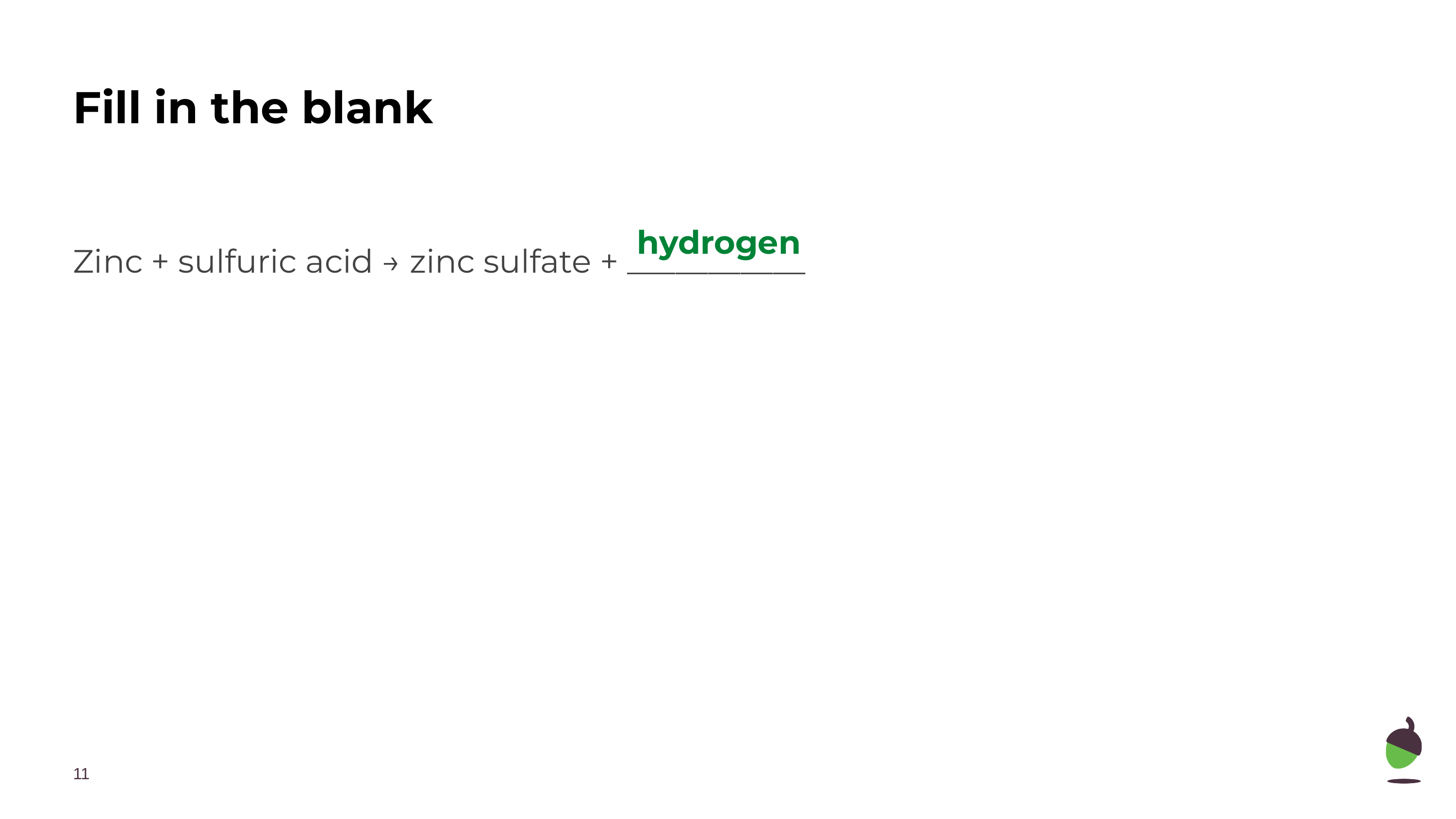

# Fill in the blank
hydrogen
Zinc + sulfuric acid → zinc sulfate + ___________
11